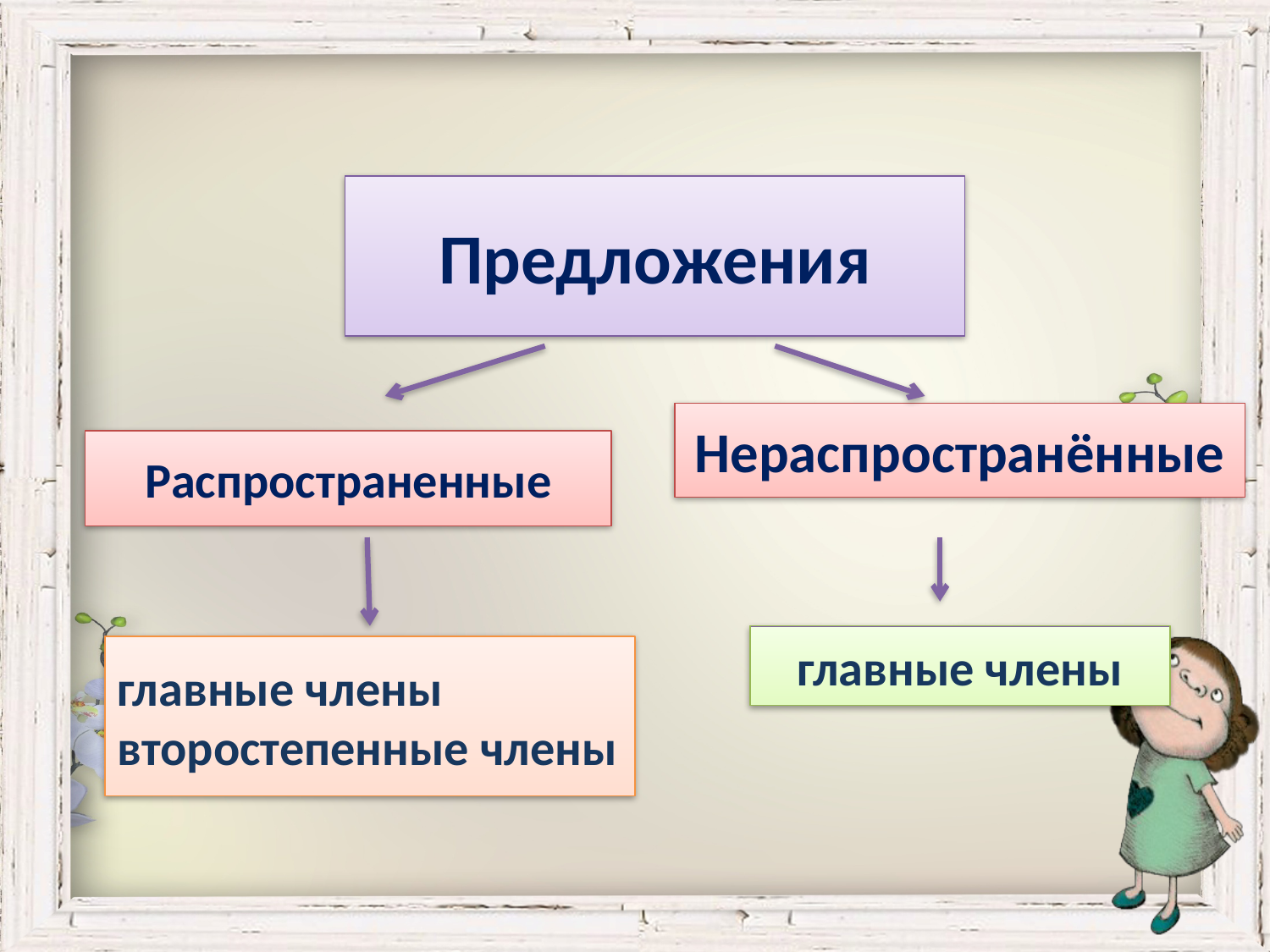

#
Предложения

Нераспространённые

Распространенные
главные члены
главные члены
второстепенные члены